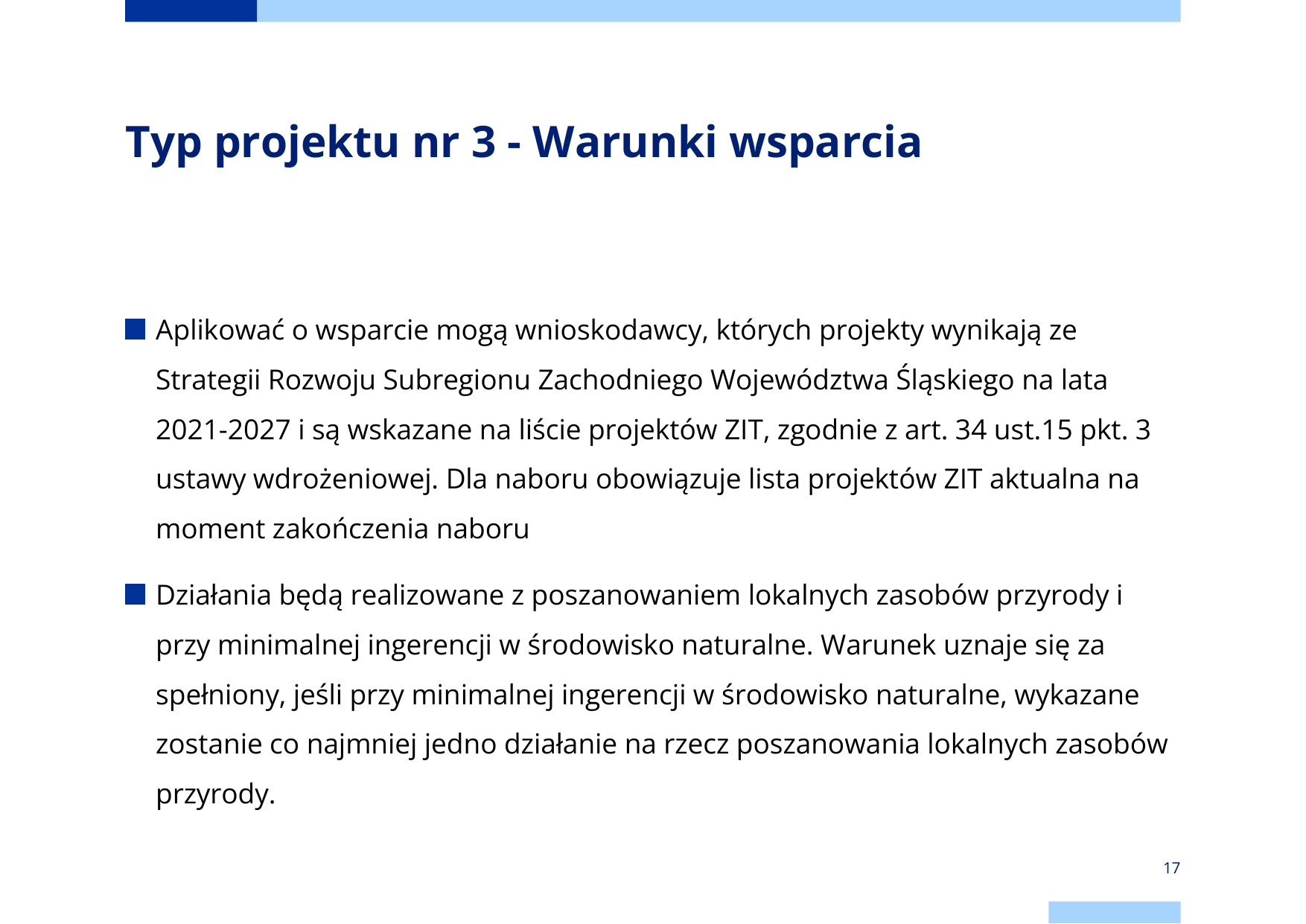

# Typ projektu nr 3 - Warunki wsparcia

Aplikować o wsparcie mogą wnioskodawcy, których projekty wynikają ze Strategii Rozwoju Subregionu Zachodniego Województwa Śląskiego na lata 2021-2027 i są wskazane na liście projektów ZIT, zgodnie z art. 34 ust.15 pkt. 3 ustawy wdrożeniowej. Dla naboru obowiązuje lista projektów ZIT aktualna na moment zakończenia naboru
Działania będą realizowane z poszanowaniem lokalnych zasobów przyrody i przy minimalnej ingerencji w środowisko naturalne. Warunek uznaje się za spełniony, jeśli przy minimalnej ingerencji w środowisko naturalne, wykazane zostanie co najmniej jedno działanie na rzecz poszanowania lokalnych zasobów przyrody.​

17